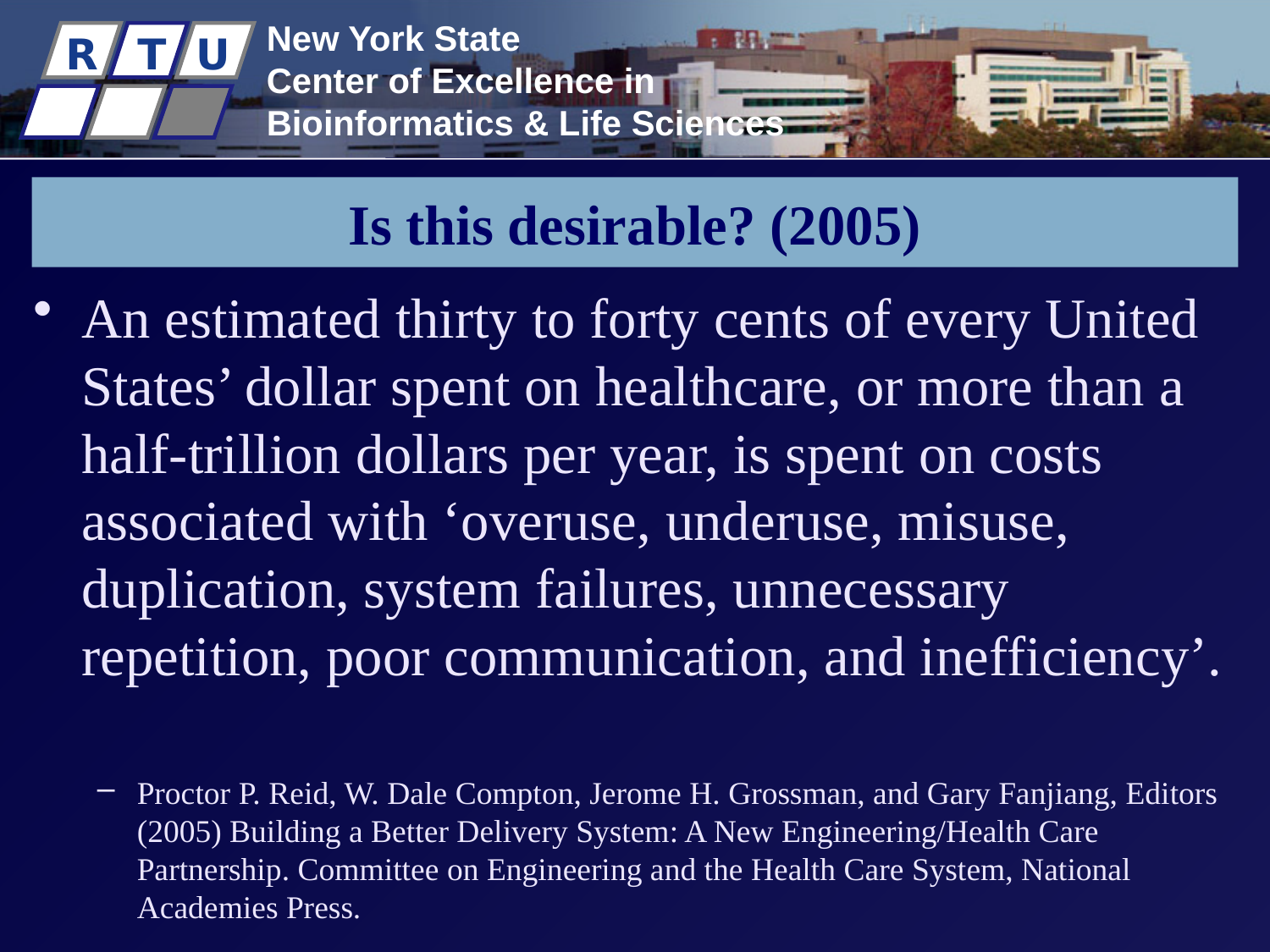

# Is this desirable? (2005)
An estimated thirty to forty cents of every United States’ dollar spent on healthcare, or more than a half-trillion dollars per year, is spent on costs associated with ‘overuse, underuse, misuse, duplication, system failures, unnecessary repetition, poor communication, and inefficiency’.

Proctor P. Reid, W. Dale Compton, Jerome H. Grossman, and Gary Fanjiang, Editors (2005) Building a Better Delivery System: A New Engineering/Health Care Partnership. Committee on Engineering and the Health Care System, National Academies Press.